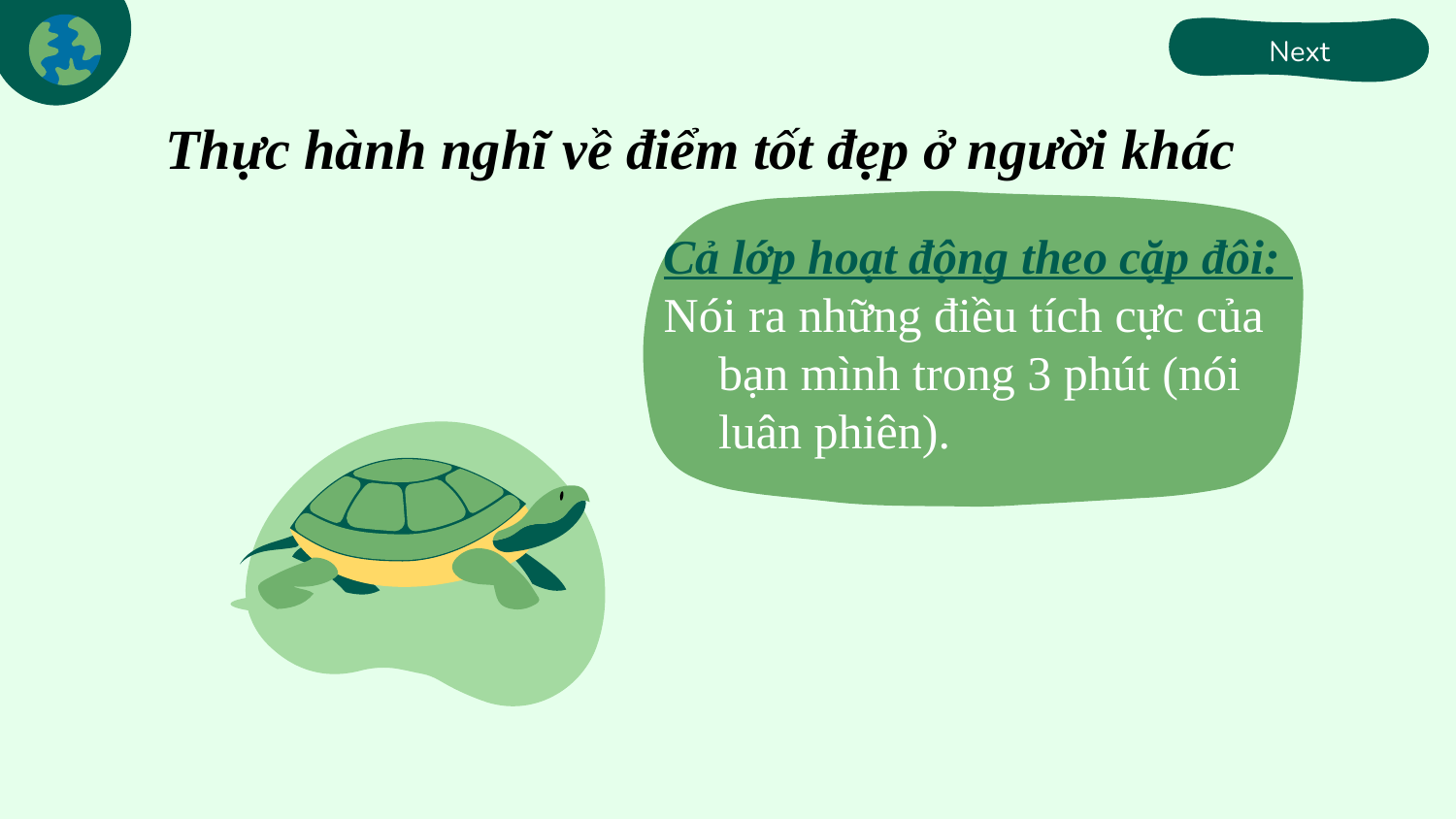

Next
Thực hành nghĩ về điểm tốt đẹp ở người khác

Cả lớp hoạt động theo cặp đôi:
Nói ra những điều tích cực của bạn mình trong 3 phút (nói luân phiên).